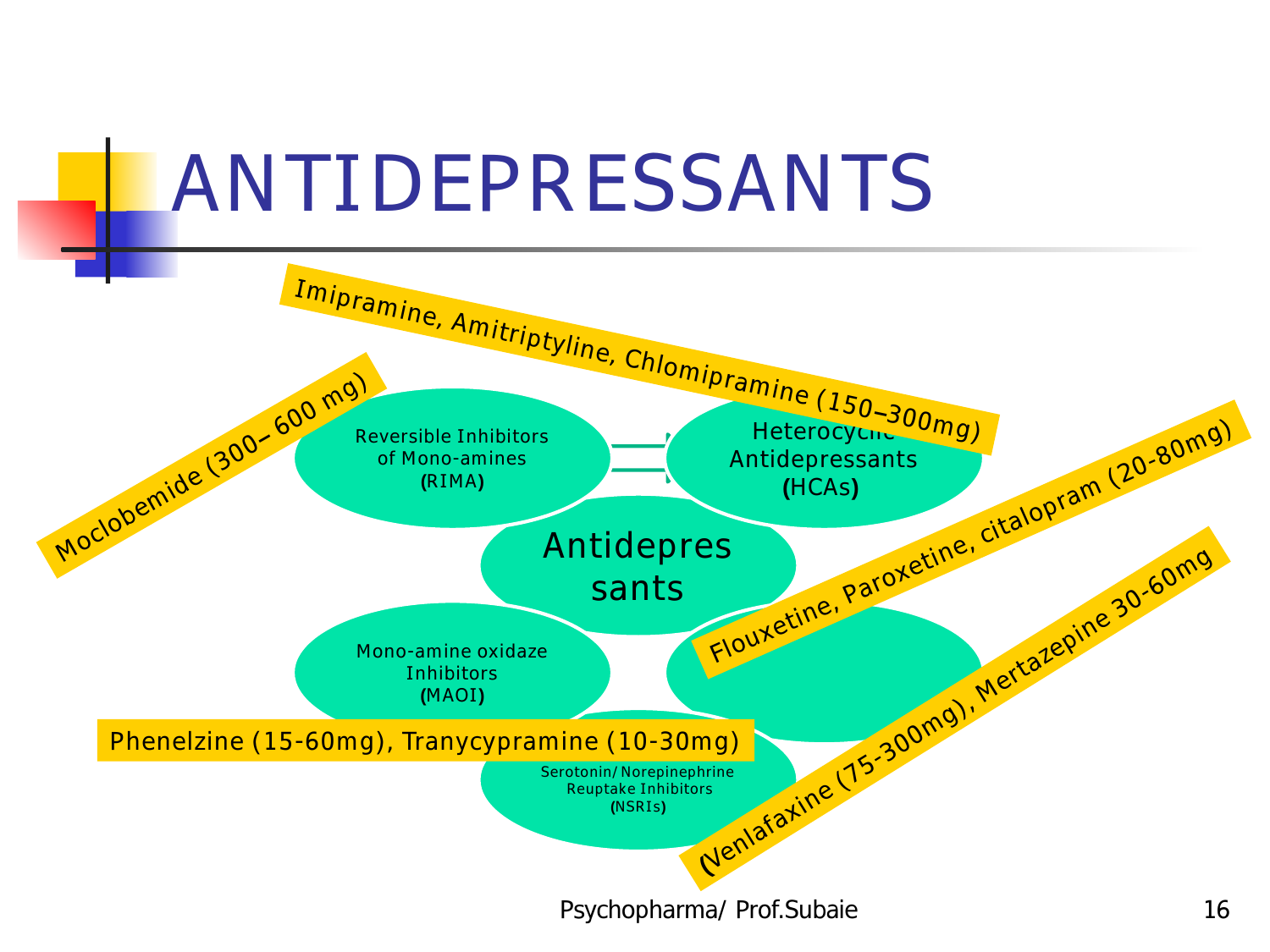

# ANTIDEPRESSANTS
Antidepressants
Inhibitors
 Serotonin/Norepinephrine
Reuptake Inhibitors
Mono-amine oxidaze
Inhibitors
Reversible Inhibitors
of Mono-amines
Imipramine, Amitriptyline, Chlomipramine (150–300mg)
Moclobemide (300– 600 mg)
Flouxetine, Paroxetine, citalopram (20-80mg)
Venlafaxine (75-300mg), Mertazepine 30-60mg)
Phenelzine (15-60mg), Tranycypramine (10-30mg)

Psychopharma/ Prof.Subaie
16